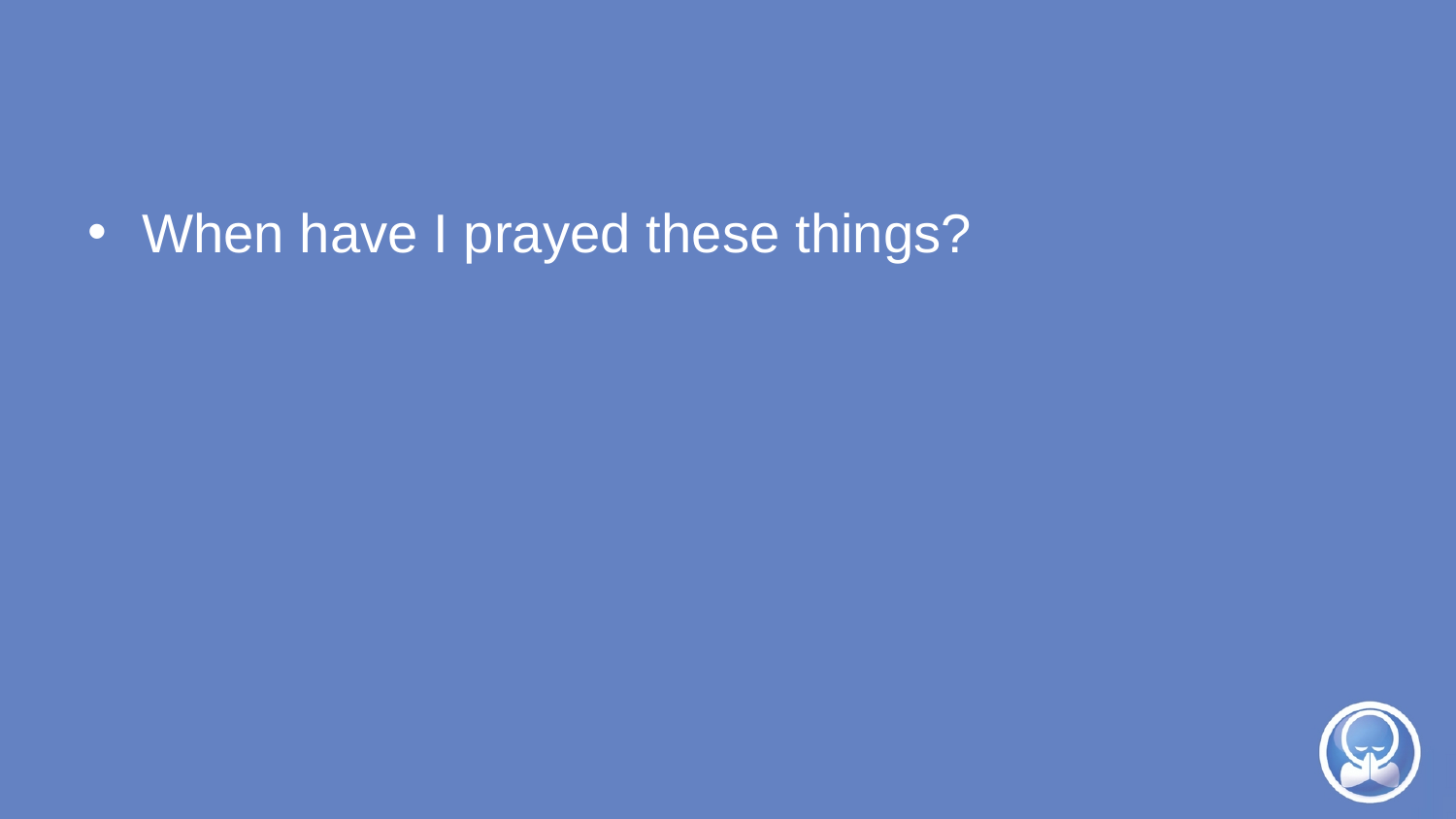

#
When have I prayed these things?